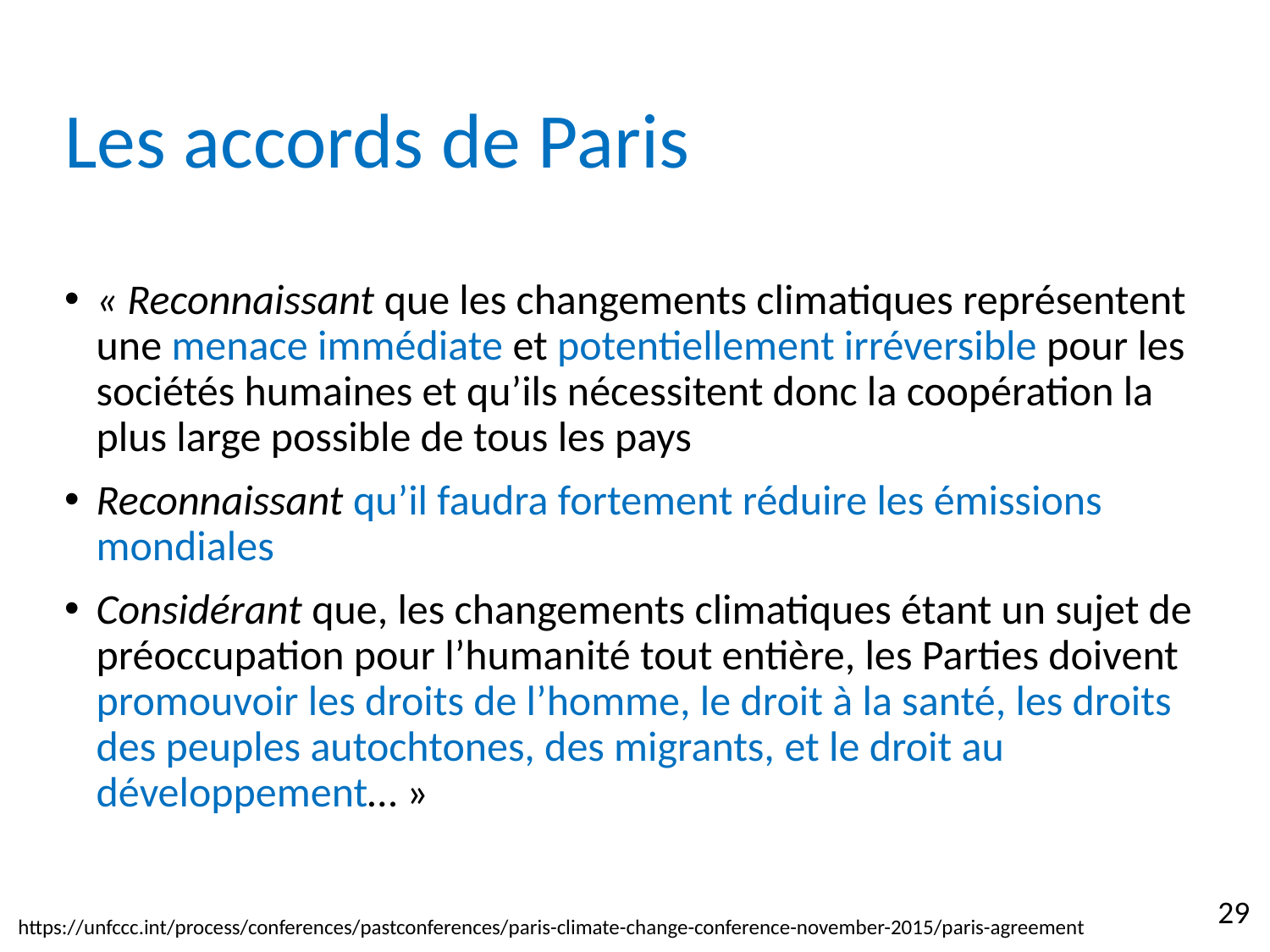

# Les accords de Paris
« Reconnaissant que les changements climatiques représentent une menace immédiate et potentiellement irréversible pour les sociétés humaines et qu’ils nécessitent donc la coopération la plus large possible de tous les pays
Reconnaissant qu’il faudra fortement réduire les émissions mondiales
Considérant que, les changements climatiques étant un sujet de préoccupation pour l’humanité tout entière, les Parties doivent promouvoir les droits de l’homme, le droit à la santé, les droits des peuples autochtones, des migrants, et le droit au développement… »
29
https://unfccc.int/process/conferences/pastconferences/paris-climate-change-conference-november-2015/paris-agreement